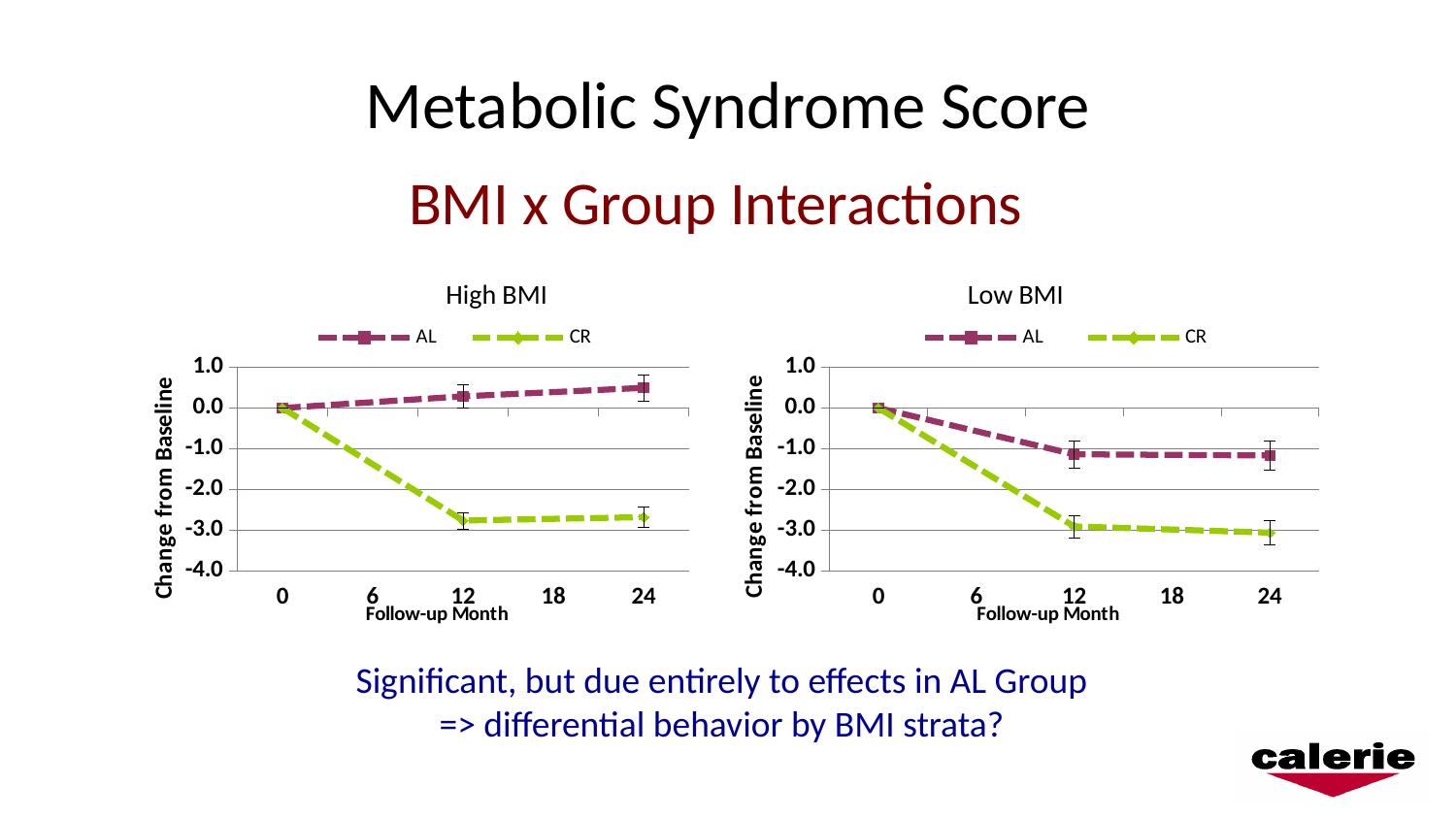

# Metabolic Syndrome Score
BMI x Group Interactions
High BMI
Low BMI

### Chart

| Category | AL | CR |
|---|---|---|
| 0 | 0.0 | 0.0 |
| 6 | None | None |
| 12 | 0.287 | -2.758 |
| 18 | None | None |
| 24 | 0.496 | -2.675 |

### Chart

| Category | AL | CR |
|---|---|---|
| 0 | 0.0 | 0.0 |
| 6 | None | None |
| 12 | -1.134 | -2.902 |
| 18 | None | None |
| 24 | -1.162 | -3.056 |
Significant, but due entirely to effects in AL Group => differential behavior by BMI strata?